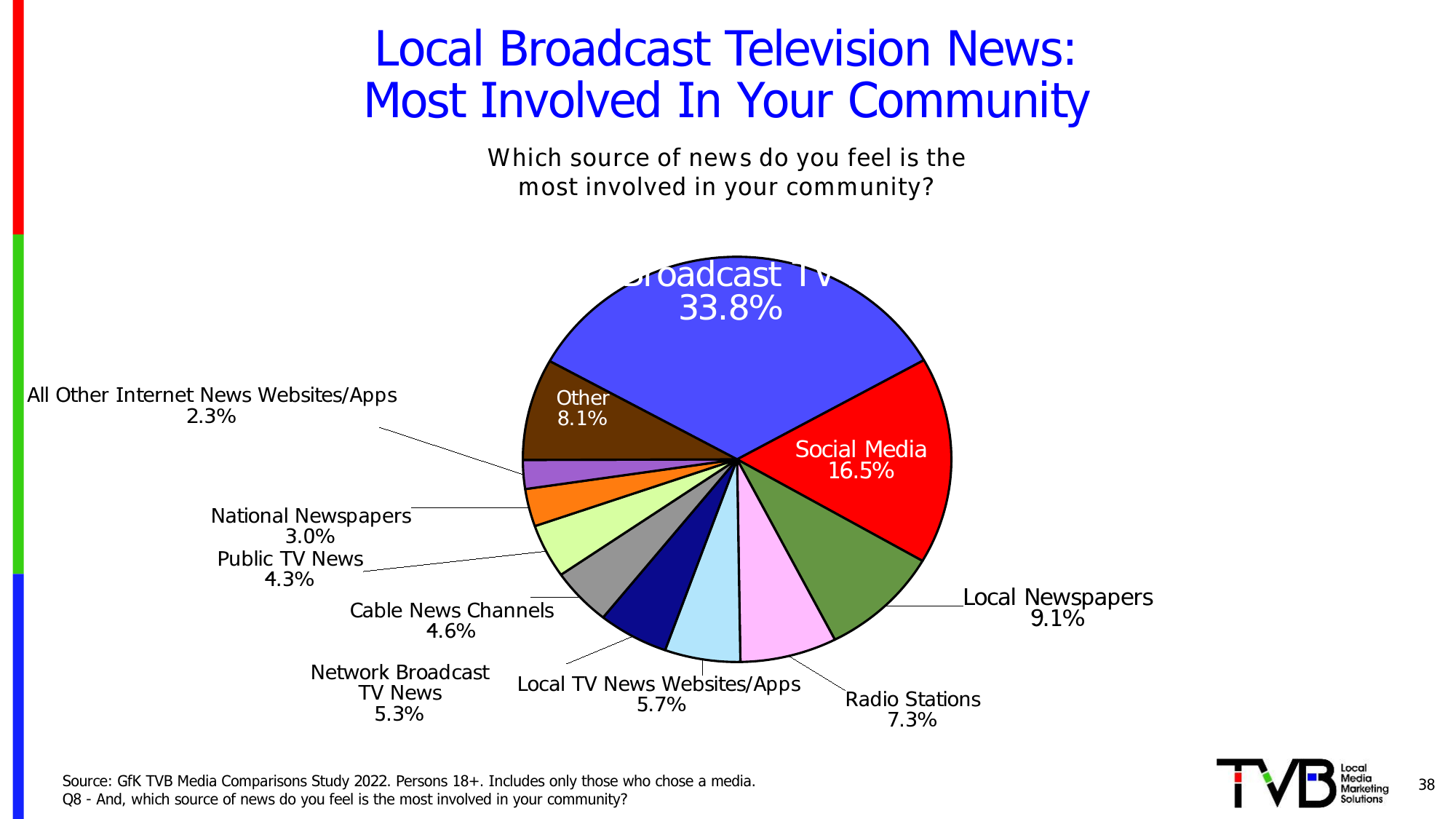

# Local Broadcast Television News: Most Involved In Your Community
Which source of news do you feel is the most involved in your community?

### Chart

| Category | Column1 | Column2 |
|---|---|---|
| Local Broadcast TV News | 0.338 | None |
| Social Media | 0.165 | None |
| Local Newspapers | 0.091 | None |
| Radio Stations | 0.073 | None |
| Local TV News Websites/Apps  | 0.057 | None |
| Network Broadcast
TV News | 0.053 | None |
| Cable News Channels | 0.046 | None |
| Public TV News | 0.043 | None |
| National Newspapers | 0.03 | None |
| All Other Internet News Websites/Apps | 0.023 | None |
| Other | 0.08099999999999985 | 0.9190000000000002 |
38
Source: GfK TVB Media Comparisons Study 2022. Persons 18+. Includes only those who chose a media.
Q8 - And, which source of news do you feel is the most involved in your community?